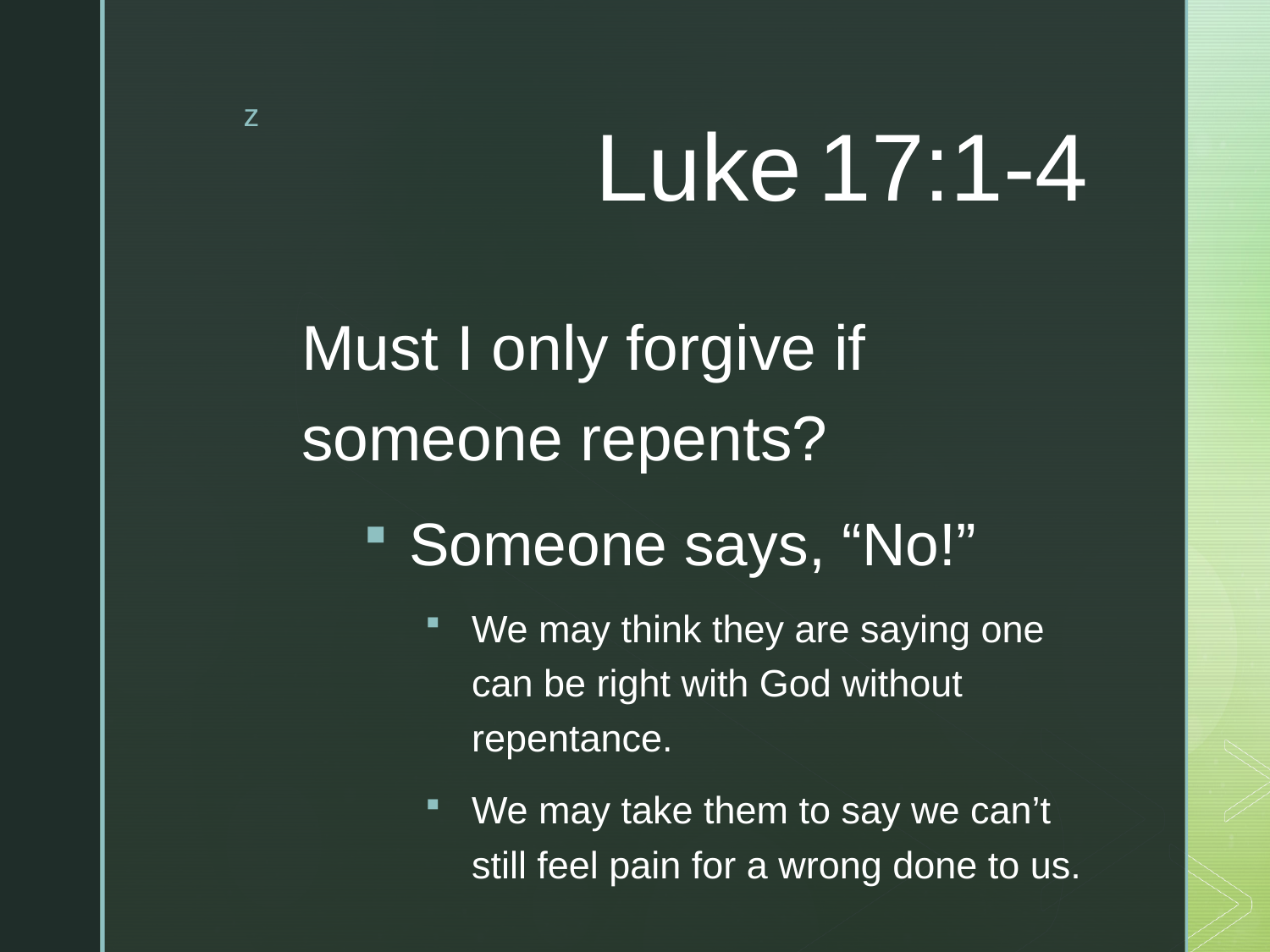

# Luke 17:1-4
Must I only forgive if someone repents?
Someone says, “No!”
We may think they are saying one can be right with God without repentance.
We may take them to say we can’t still feel pain for a wrong done to us.